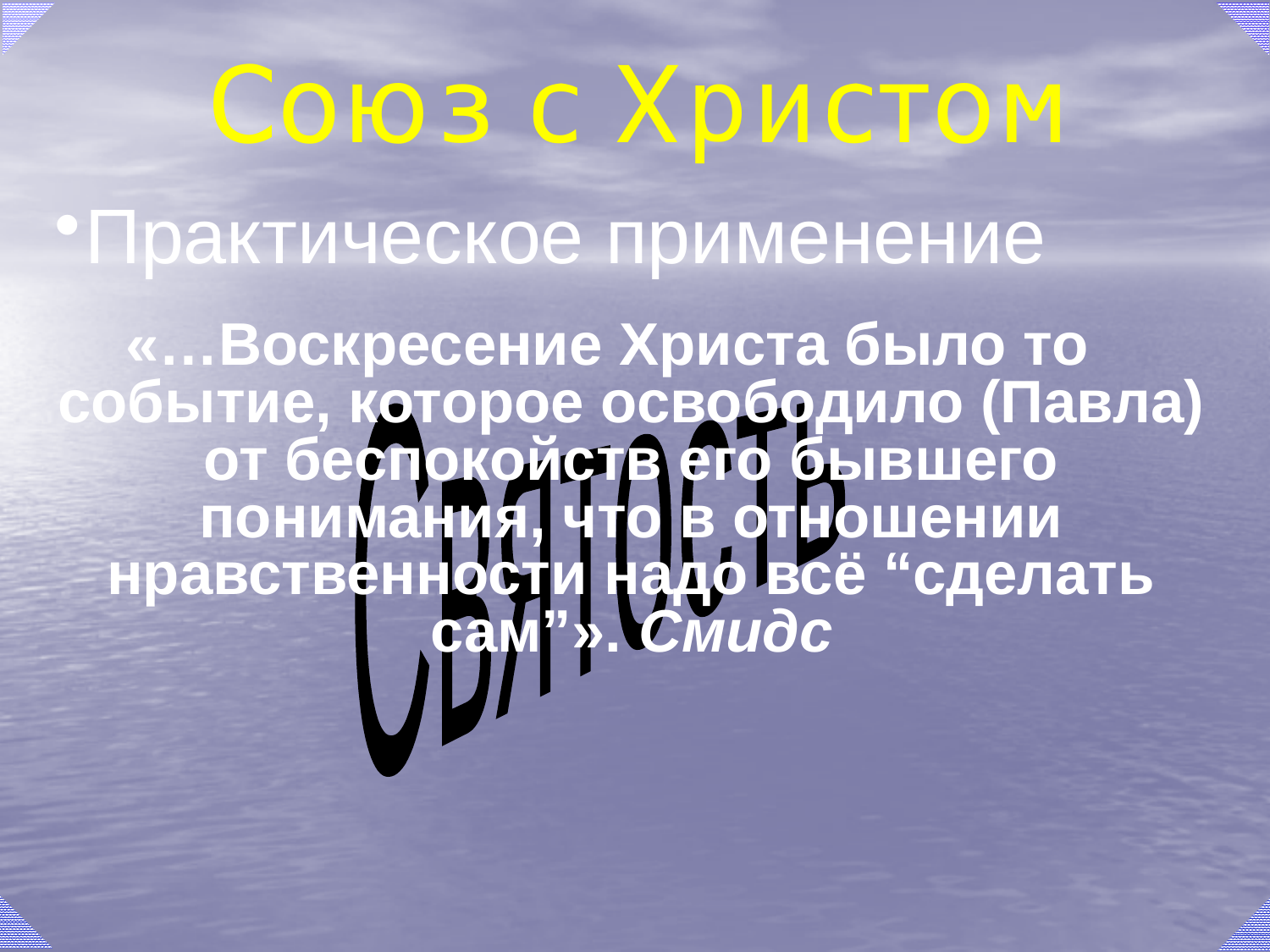

# Союз с Христом
Практическое применение
«…Воскресение Христа было то событие, которое освободило (Павла) от беспокойств его бывшего понимания, что в отношении нравственности надо всё “сделать сам”». Смидс
Святость